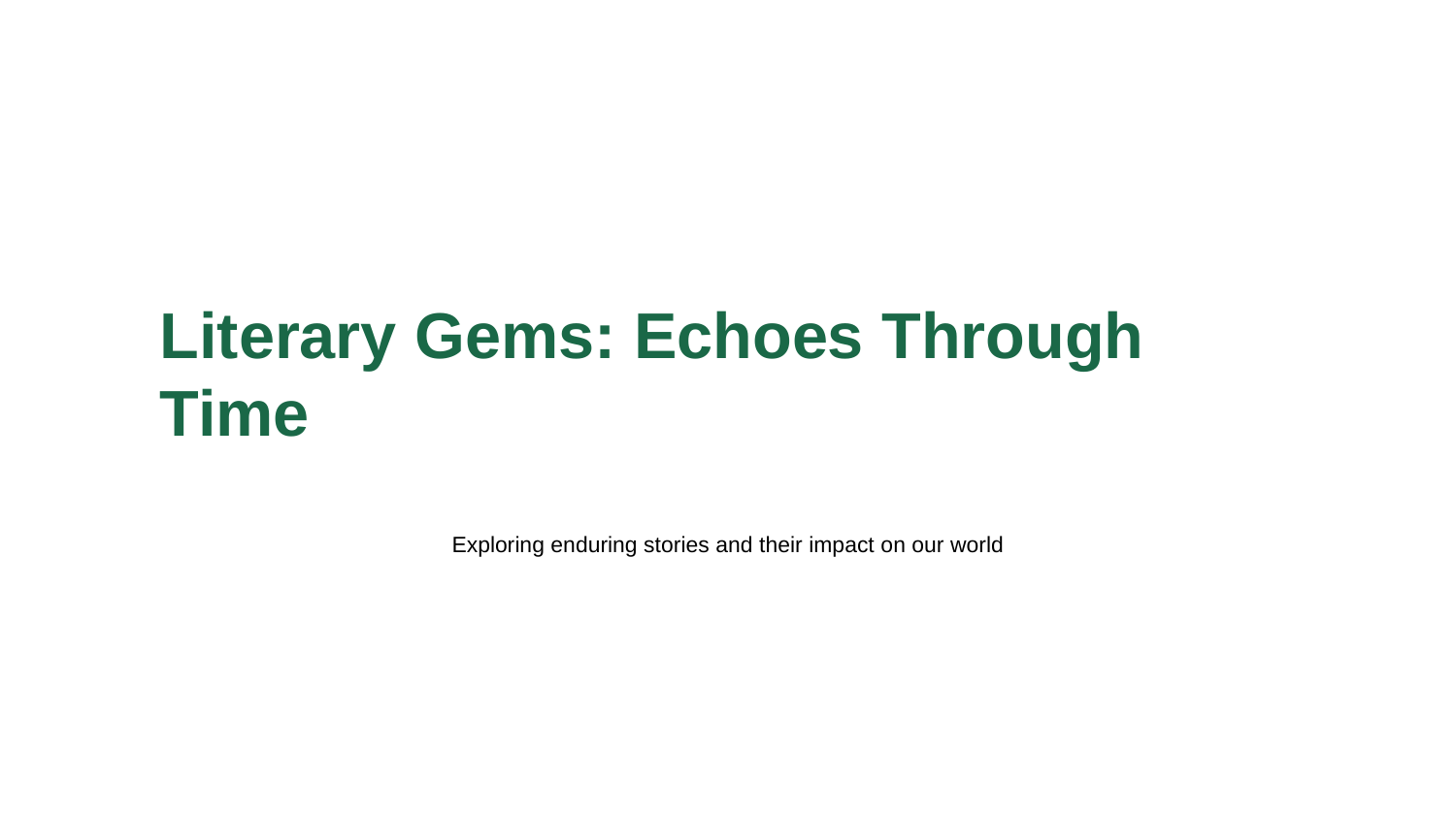

Literary Gems: Echoes Through Time

Exploring enduring stories and their impact on our world